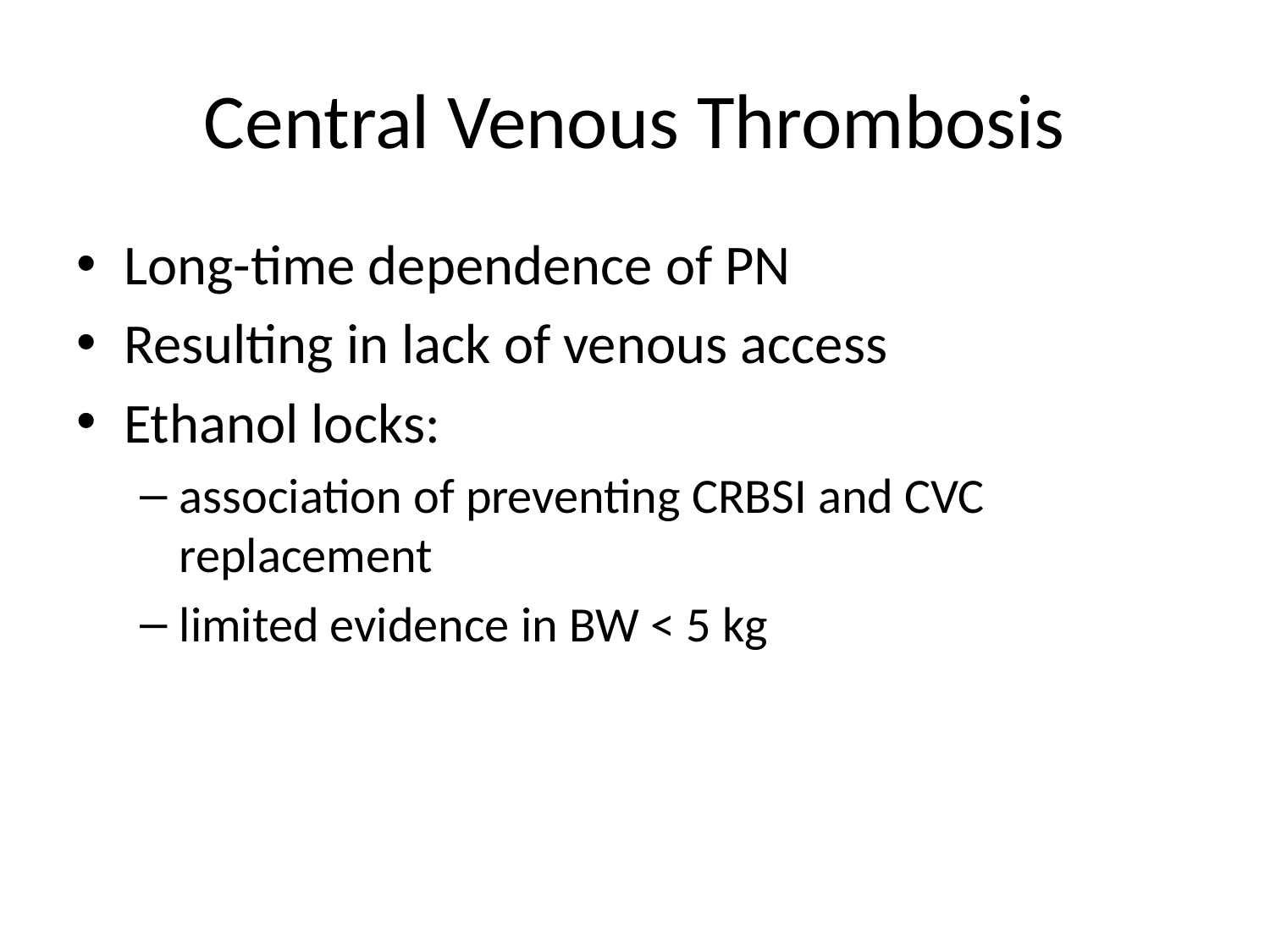

# Central Venous Thrombosis
Long-time dependence of PN
Resulting in lack of venous access
Ethanol locks:
association of preventing CRBSI and CVC replacement
limited evidence in BW < 5 kg